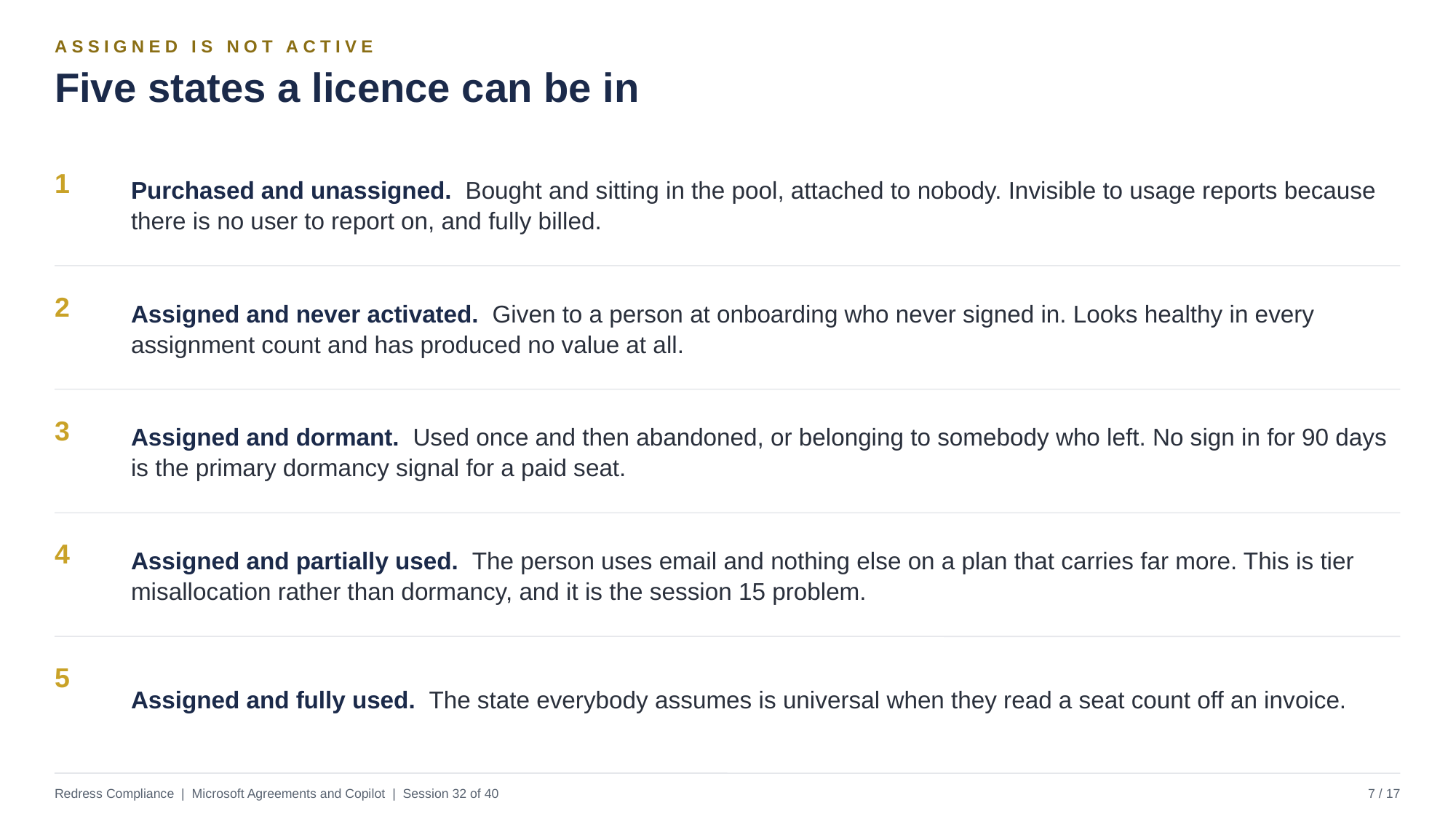

ASSIGNED IS NOT ACTIVE
Five states a licence can be in
Purchased and unassigned.  Bought and sitting in the pool, attached to nobody. Invisible to usage reports because there is no user to report on, and fully billed.
1

Assigned and never activated.  Given to a person at onboarding who never signed in. Looks healthy in every assignment count and has produced no value at all.
2

Assigned and dormant.  Used once and then abandoned, or belonging to somebody who left. No sign in for 90 days is the primary dormancy signal for a paid seat.
3

Assigned and partially used.  The person uses email and nothing else on a plan that carries far more. This is tier misallocation rather than dormancy, and it is the session 15 problem.
4

Assigned and fully used.  The state everybody assumes is universal when they read a seat count off an invoice.
5

Redress Compliance  |  Microsoft Agreements and Copilot  |  Session 32 of 40
7 / 17